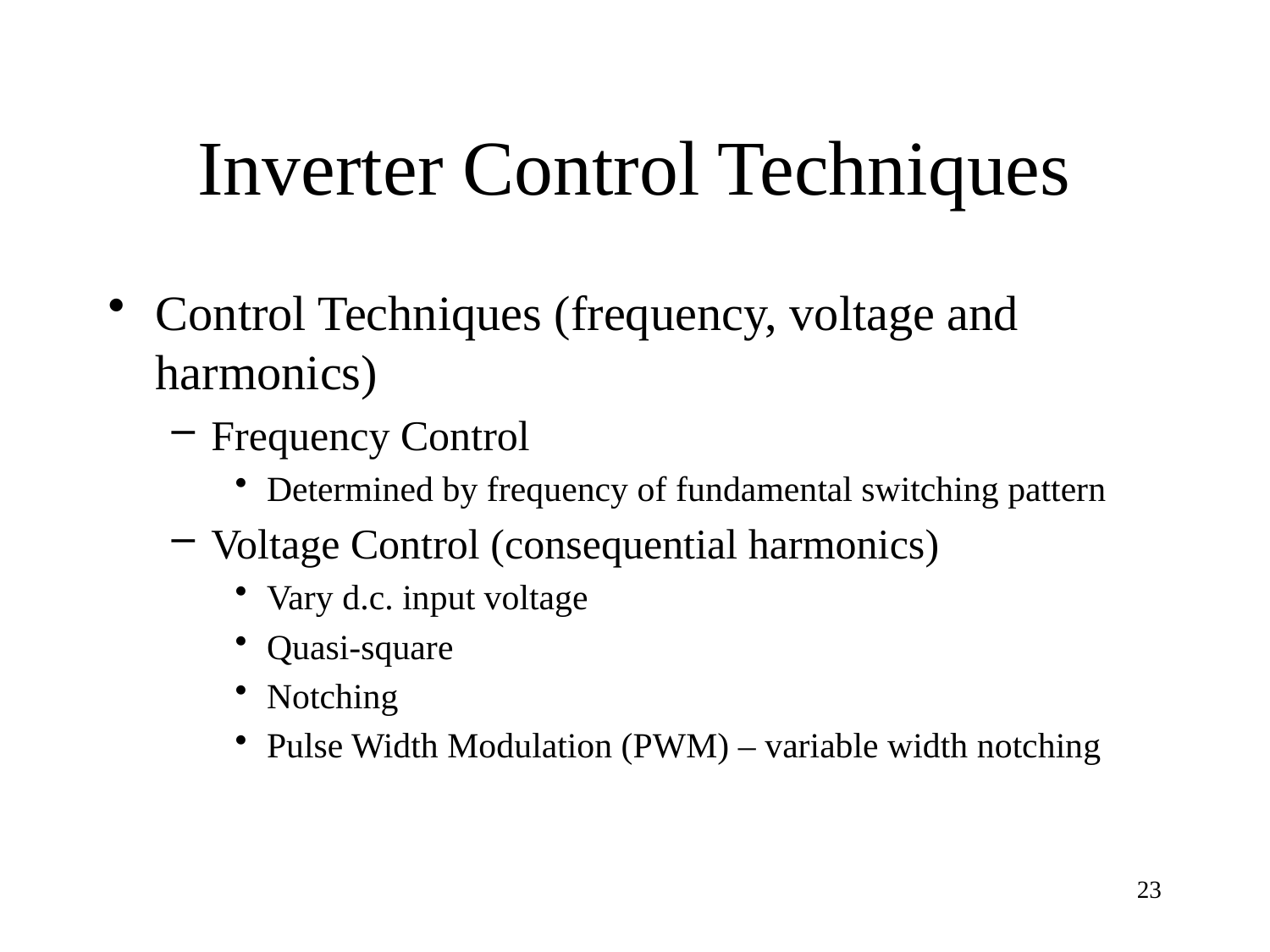

# Inverter Control Techniques
Control Techniques (frequency, voltage and harmonics)
Frequency Control
Determined by frequency of fundamental switching pattern
Voltage Control (consequential harmonics)
Vary d.c. input voltage
Quasi-square
Notching
Pulse Width Modulation (PWM) – variable width notching
23